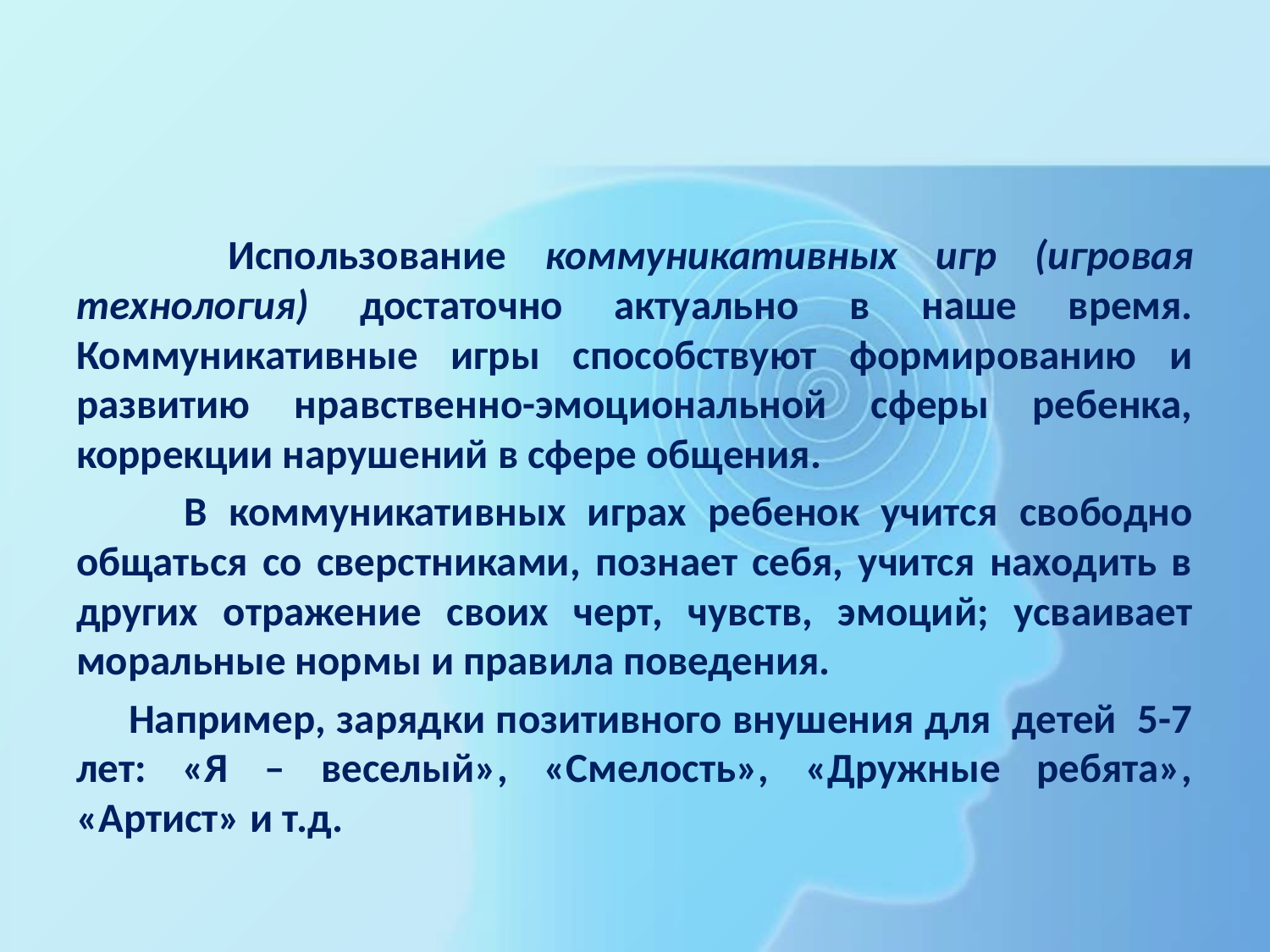

Использование коммуникативных игр (игровая технология) достаточно актуально в наше время. Коммуникативные игры способствуют формированию и развитию нравственно-эмоциональной сферы ребенка, коррекции нарушений в сфере общения.
     В коммуникативных играх ребенок учится свободно общаться со сверстниками, познает себя, учится находить в других отражение своих черт, чувств, эмоций; усваивает моральные нормы и правила поведения.
     Например, зарядки позитивного внушения для  детей  5-7 лет: «Я – веселый», «Смелость», «Дружные ребята», «Артист» и т.д.